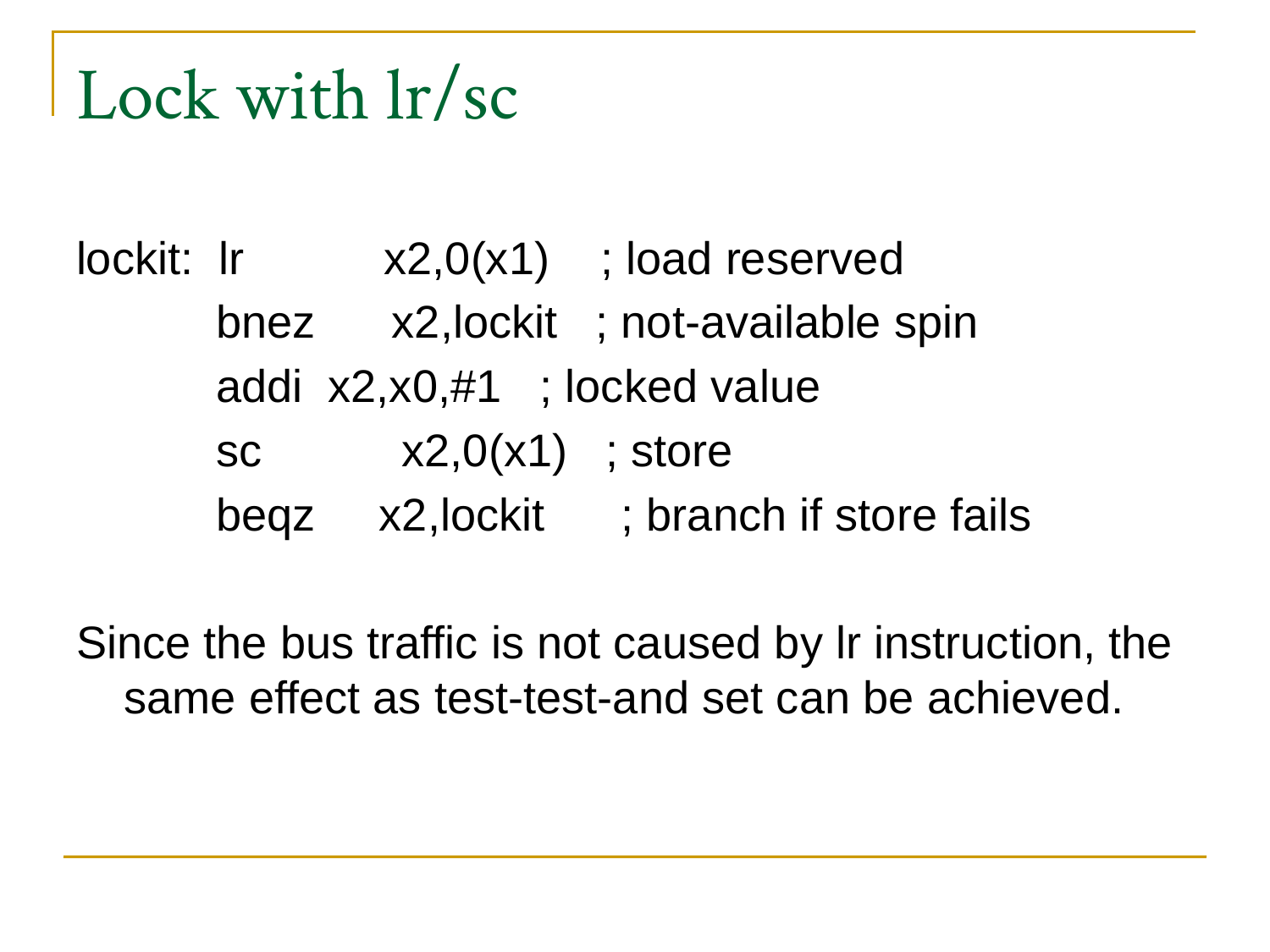

# Lock with lr/sc
lockit:  lr           x2,0(x1)    ; load reserved
           bnez      x2,lockit   ; not-available spin
           addi  x2,x0,#1   ; locked value
           sc           x2,0(x1)   ; store
           beqz     x2,lockit      ; branch if store fails

Since the bus traffic is not caused by lr instruction, the same effect as test-test-and set can be achieved.